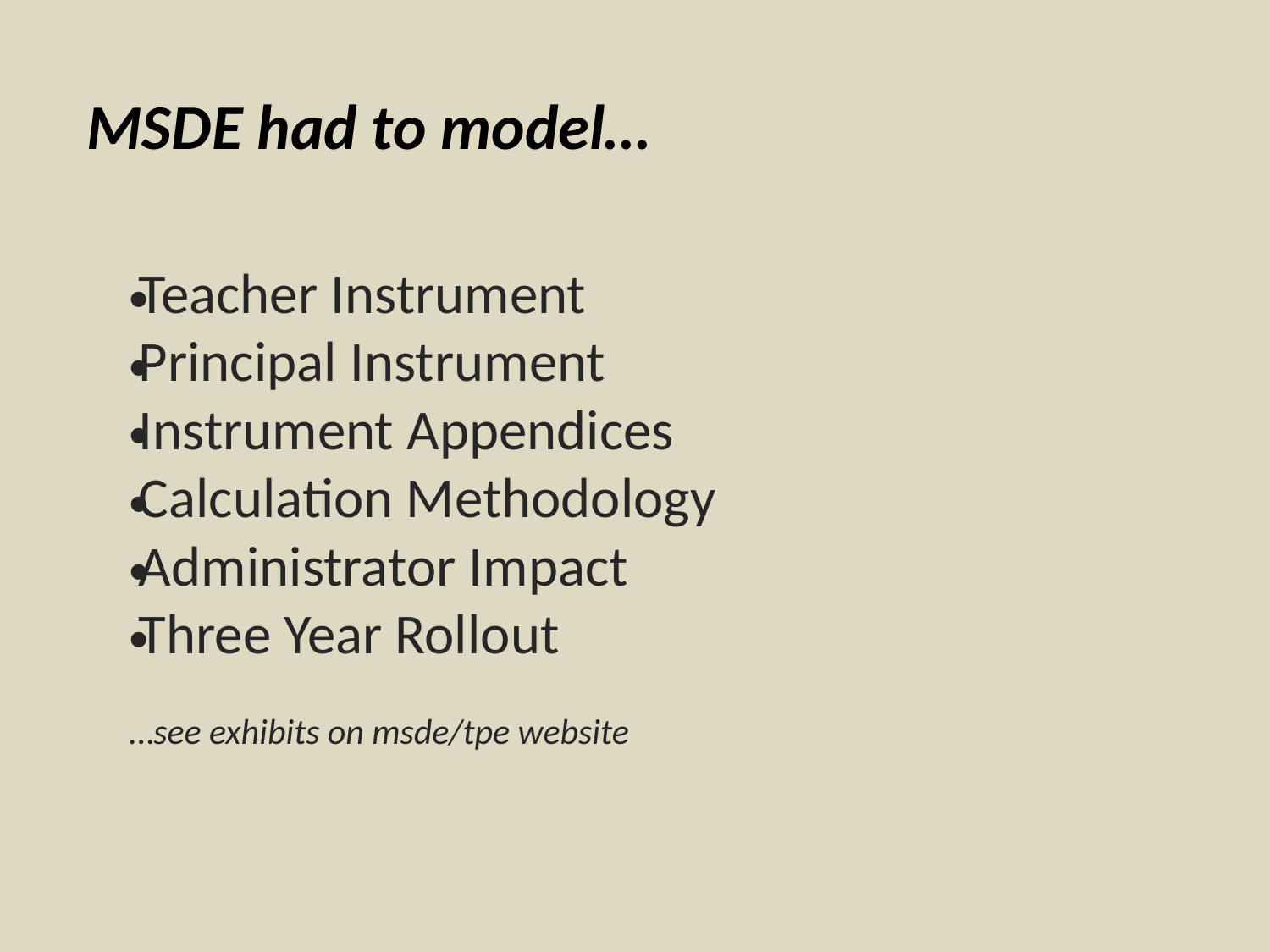

# MSDE had to model…
Teacher Instrument
Principal Instrument
Instrument Appendices
Calculation Methodology
Administrator Impact
Three Year Rollout

…see exhibits on msde/tpe website